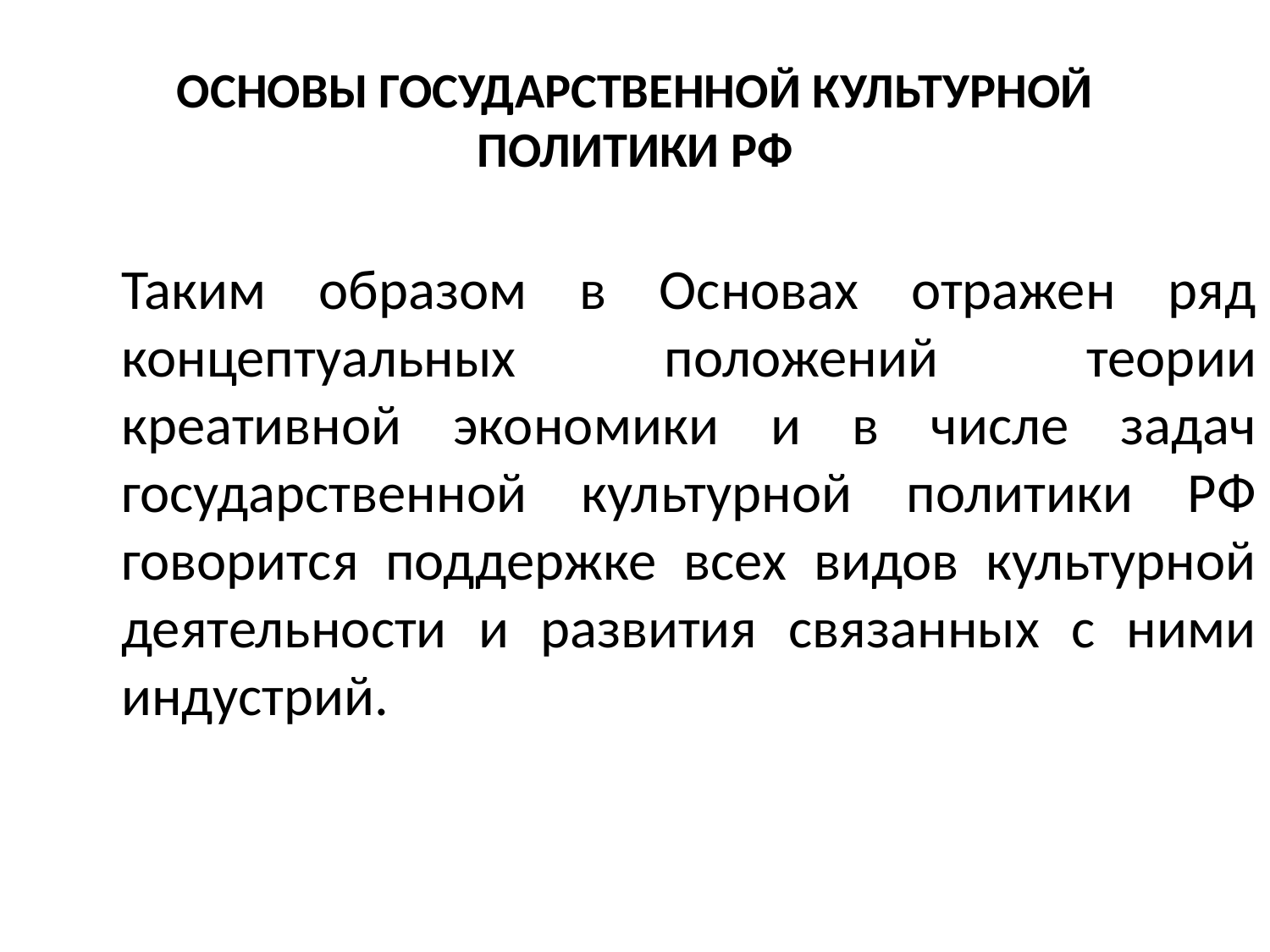

# ОСНОВЫ ГОСУДАРСТВЕННОЙ КУЛЬТУРНОЙ ПОЛИТИКИ РФ
Таким образом в Основах отражен ряд концептуальных положений теории креативной экономики и в числе задач государственной культурной политики РФ говорится поддержке всех видов культурной деятельности и развития связанных с ними индустрий.